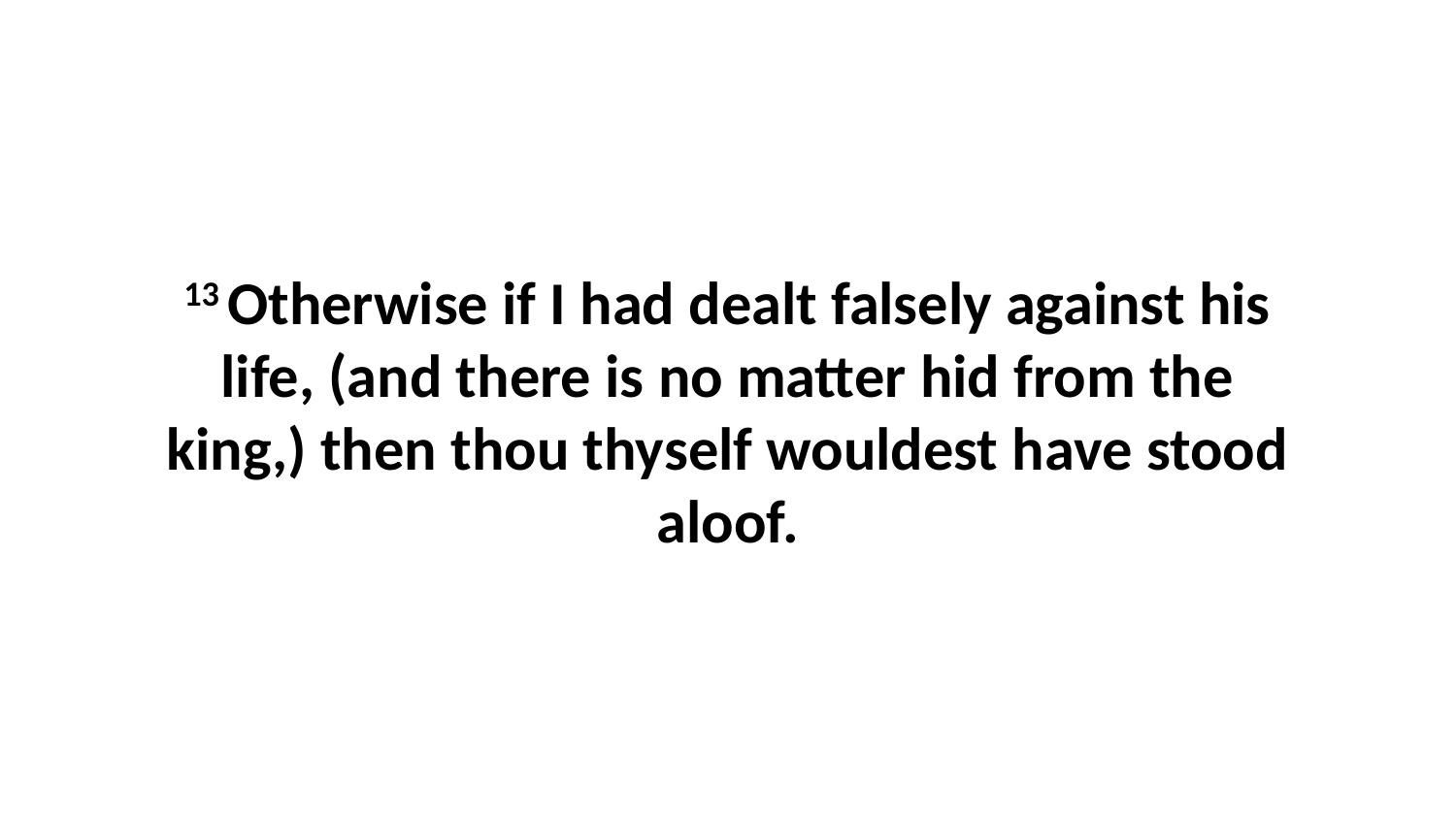

13 Otherwise if I had dealt falsely against his life, (and there is no matter hid from the king,) then thou thyself wouldest have stood aloof.